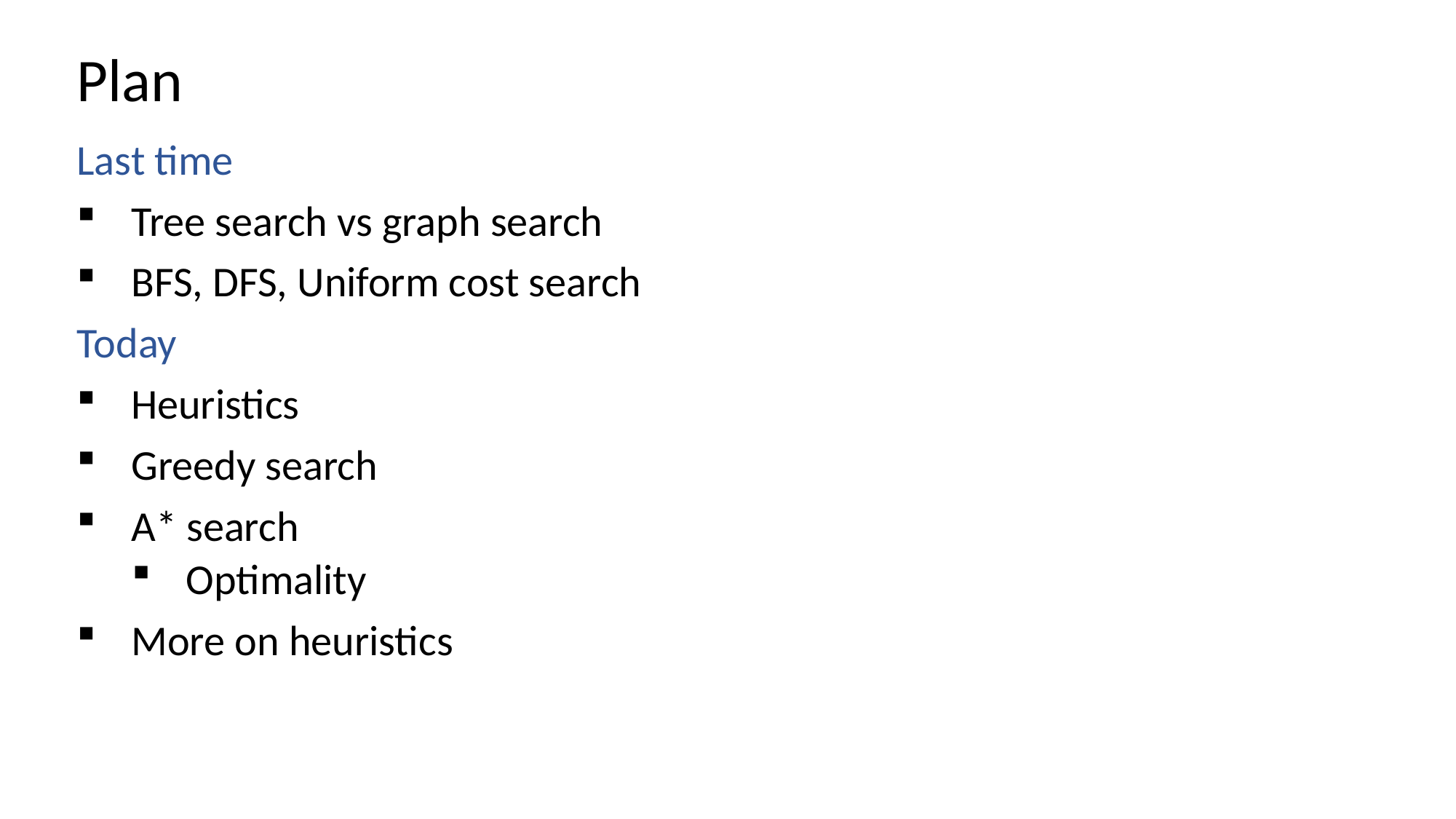

# Plan
Last time
Tree search vs graph search
BFS, DFS, Uniform cost search
Today
Heuristics
Greedy search
A* search
Optimality
More on heuristics